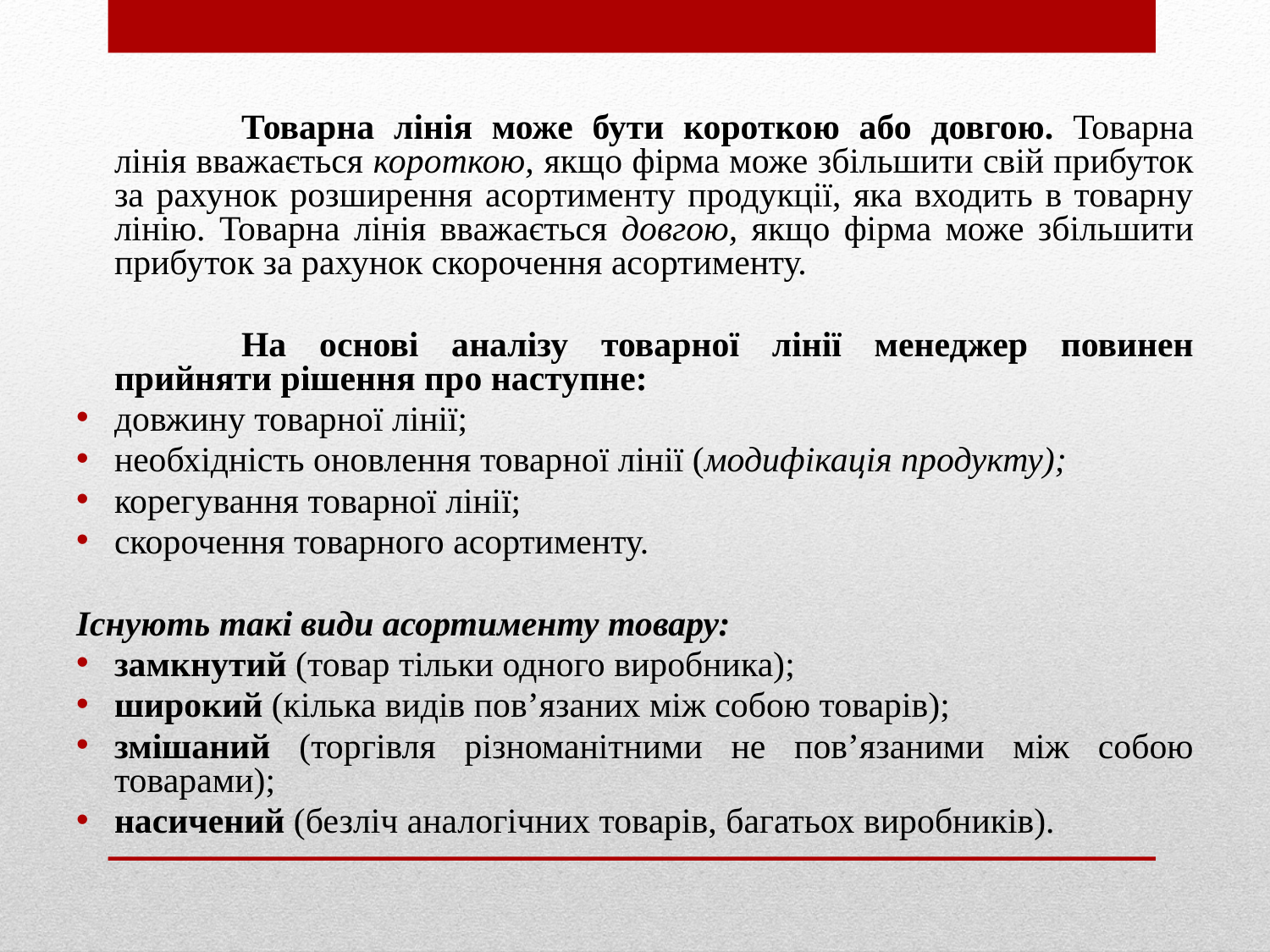

Товарна лінія може бути короткою або довгою. Товарна лінія вважається короткою, якщо фірма може збільшити свій прибуток за рахунок розширення асортименту продукції, яка входить в товарну лінію. Товарна лінія вважається довгою, якщо фірма може збільшити прибуток за рахунок скорочення асортименту.

		На основі аналізу товарної лінії менеджер повинен прийняти рішення про наступне:
довжину товарної лінії;
необхідність оновлення товарної лінії (модифікація продукту);
корегування товарної лінії;
скорочення товарного асортименту.

Існують такі види асортименту товару:
замкнутий (товар тільки одного виробника);
широкий (кілька видів пов’язаних між собою товарів);
змішаний (торгівля різноманітними не пов’язаними між собою товарами);
насичений (безліч аналогічних товарів, багатьох виробників).